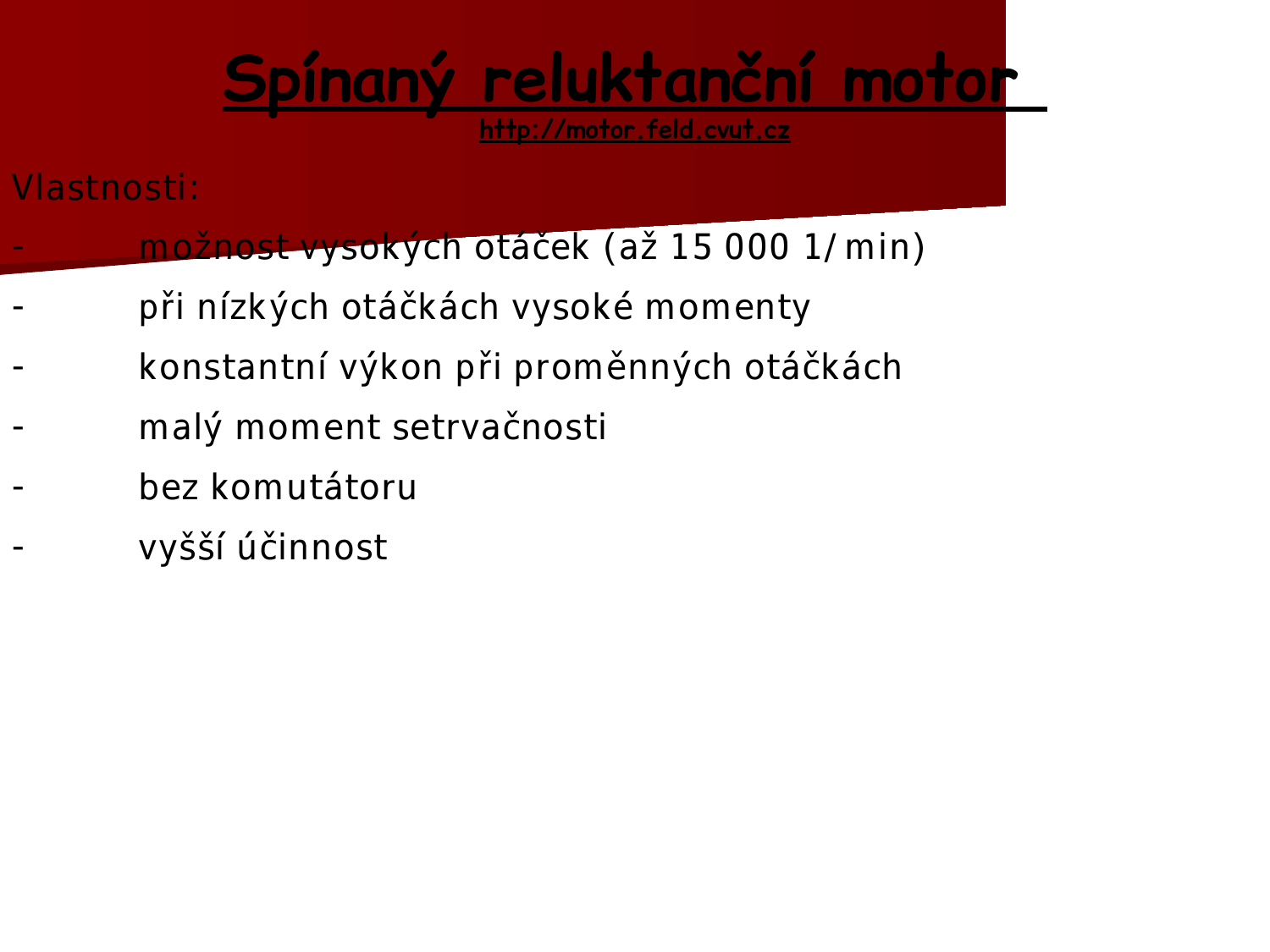

# Spínaný reluktanční motor http://motor.feld.cvut.cz
Vlastnosti:
-	možnost vysokých otáček (až 15 000 1/min)
-	při nízkých otáčkách vysoké momenty
-	konstantní výkon při proměnných otáčkách
-	malý moment setrvačnosti
-	bez komutátoru
-	vyšší účinnost